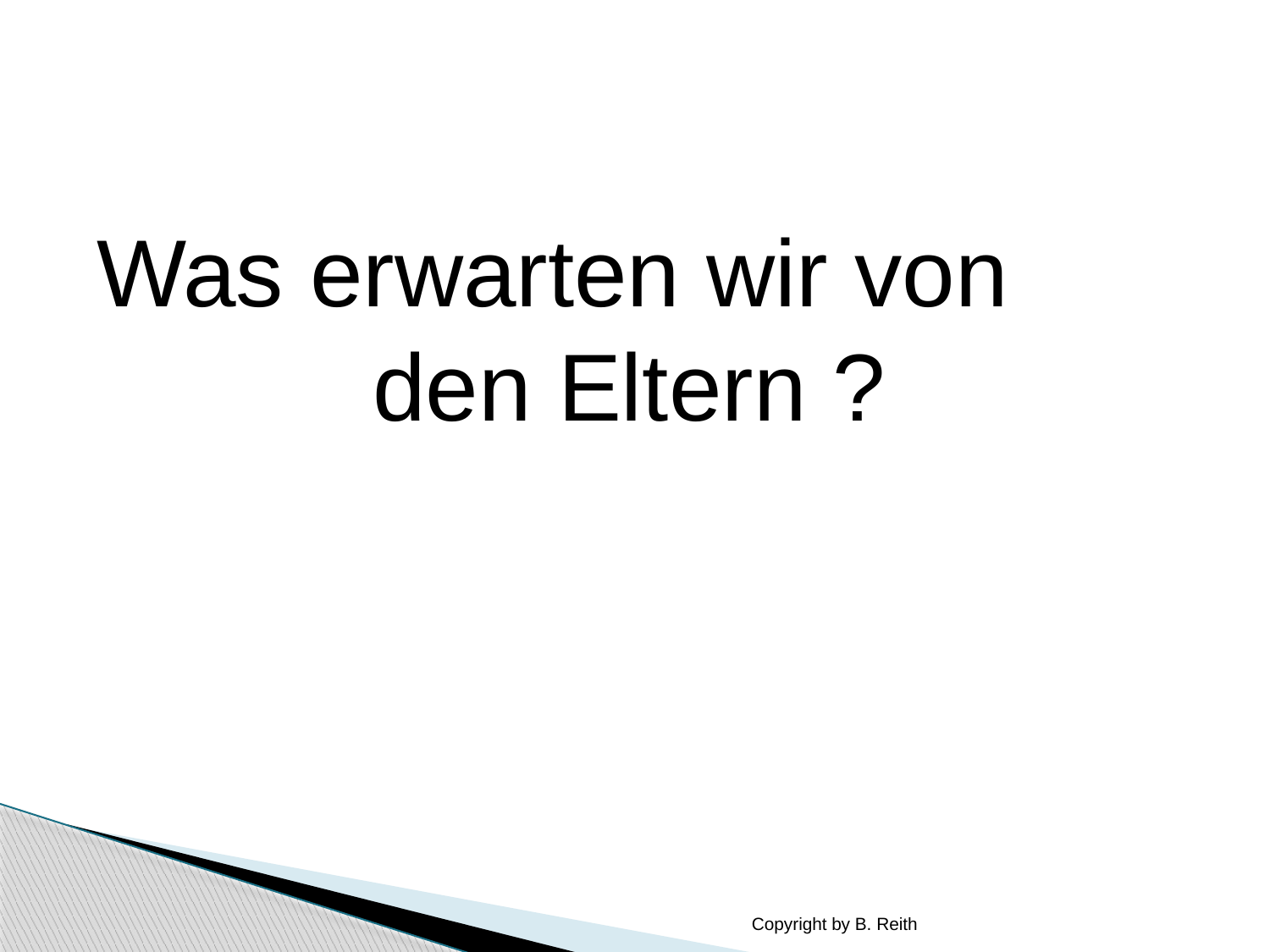

Was erwarten wir von    	den Eltern ?
Copyright by B. Reith